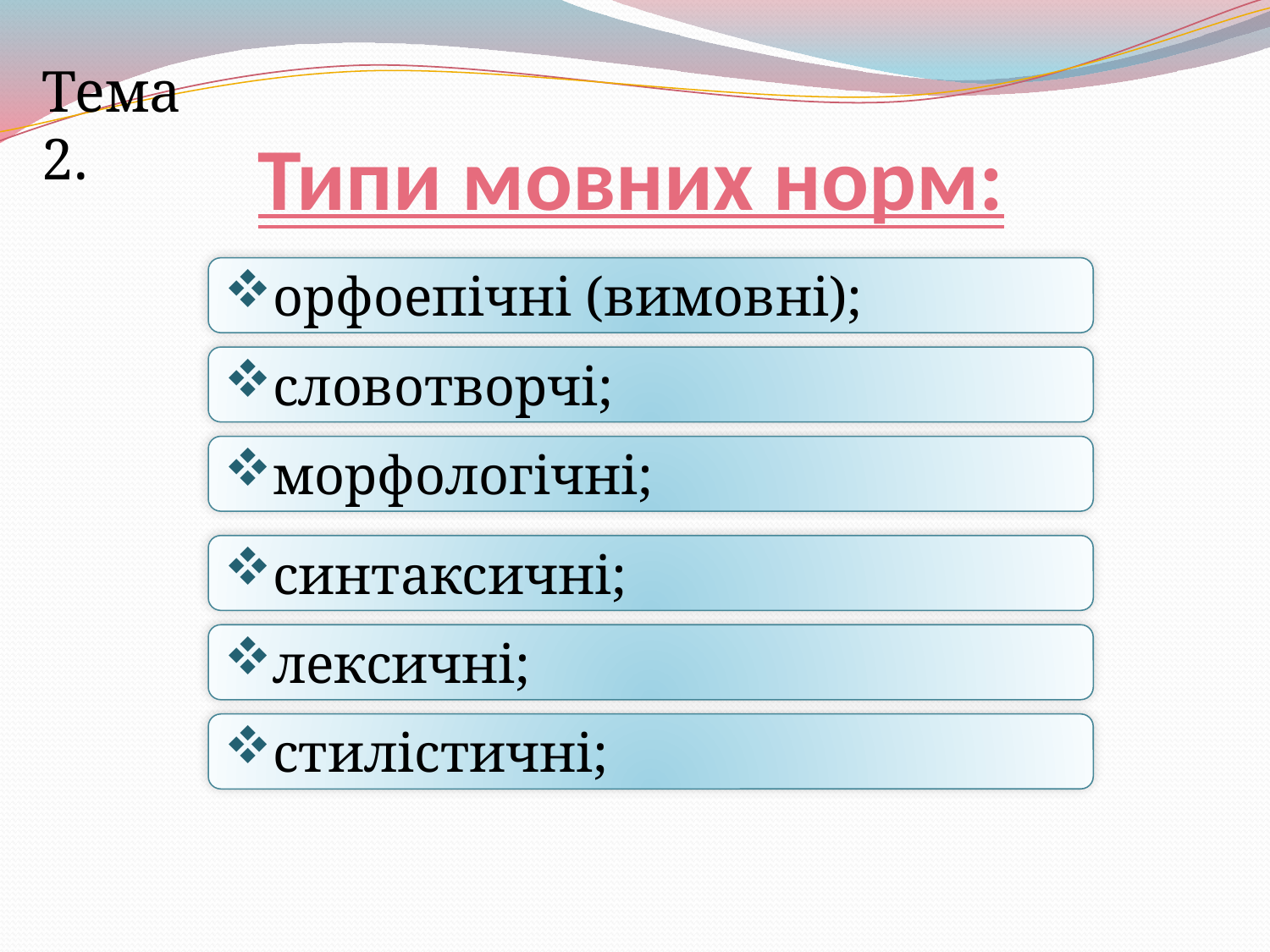

Тема 2.
# Типи мовних норм:
орфоепічні (вимовні);
словотворчі;
морфологічні;
синтаксичні;
лексичні;
стилістичні;